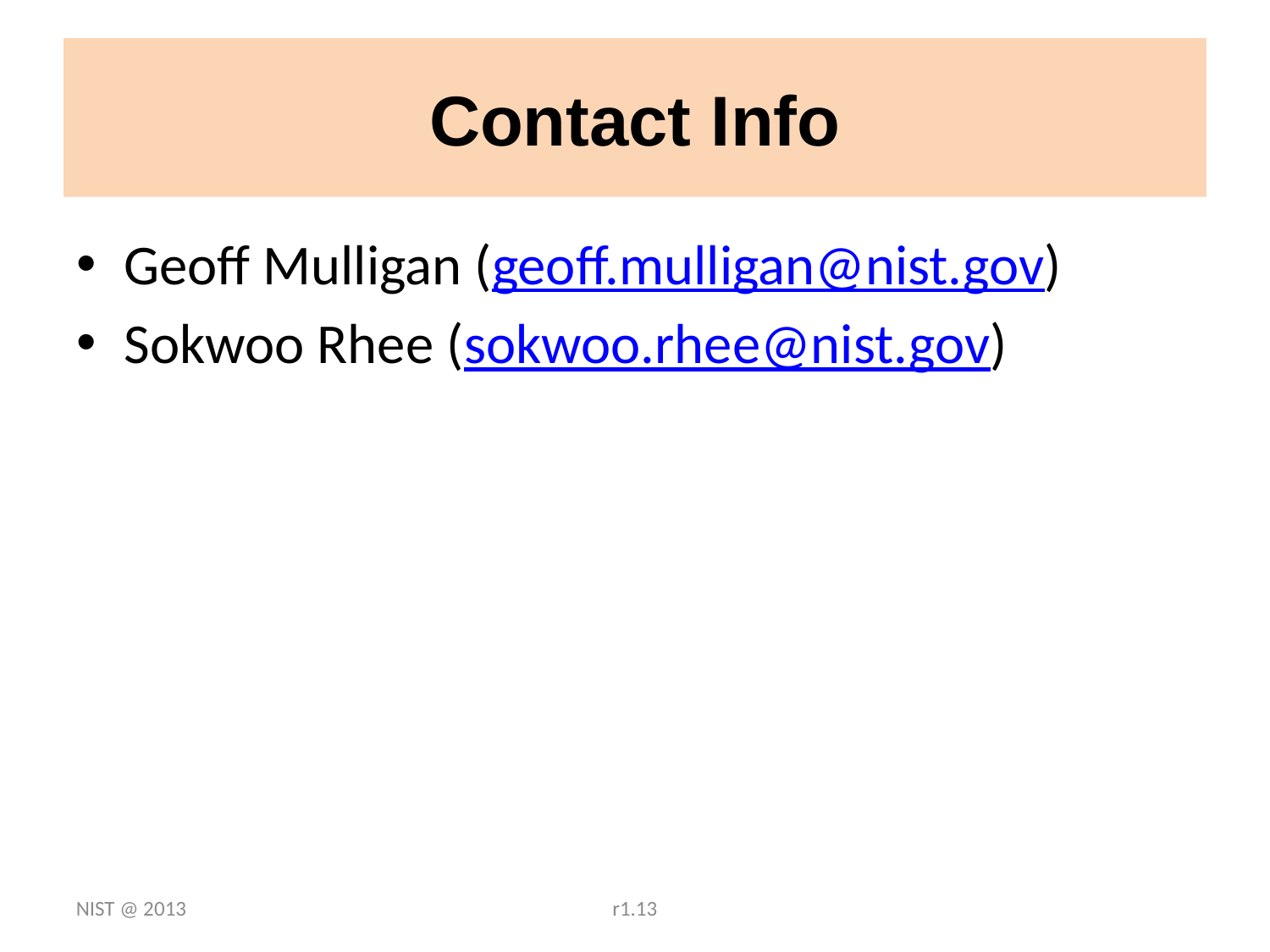

Contact Info
Geoff Mulligan (geoff.mulligan@nist.gov)
Sokwoo Rhee (sokwoo.rhee@nist.gov)
NIST @ 2013
r1.13